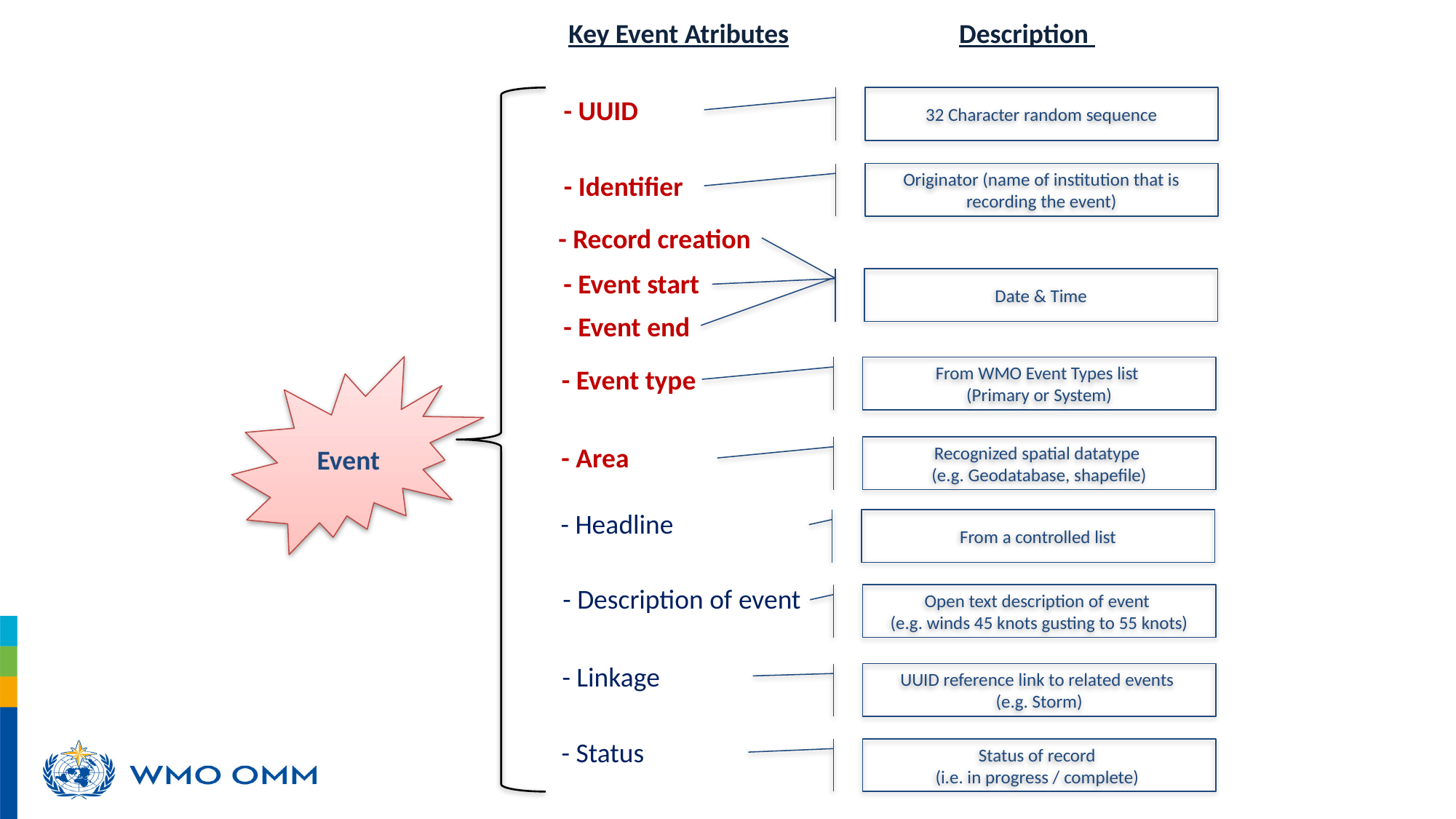

Key Event Atributes
Description

- UUID
32 Character random sequence
- Identifier
Originator (name of institution that is recording the event)
- Record creation
- Event start
Date & Time
- Event end
Event
- Event type
From WMO Event Types list
(Primary or System)
- Area
Recognized spatial datatype
(e.g. Geodatabase, shapefile)
- Headline
From a controlled list
- Description of event
Open text description of event
(e.g. winds 45 knots gusting to 55 knots)
- Linkage
UUID reference link to related events
(e.g. Storm)
- Status
Status of record
(i.e. in progress / complete)